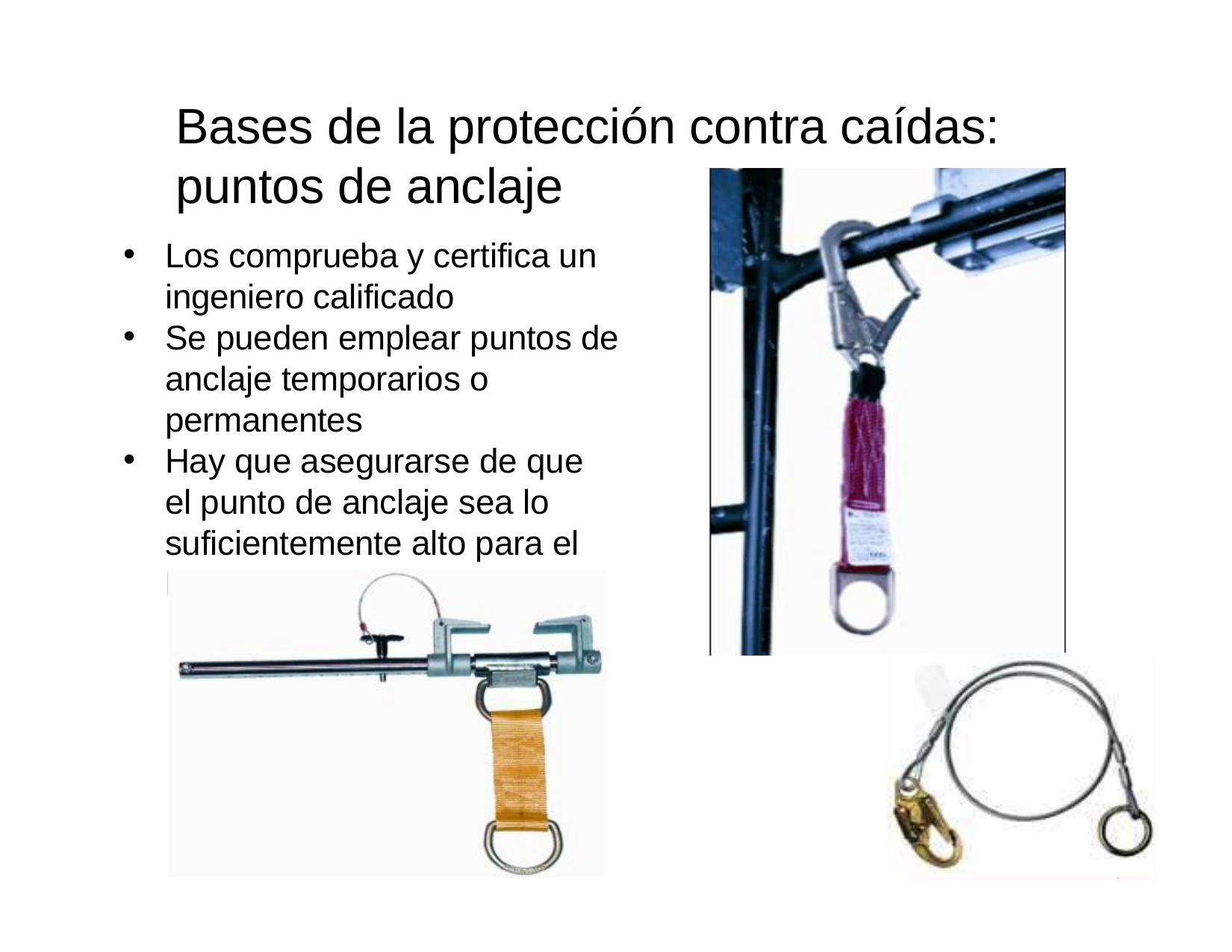

# Bases de la protección contra caídas: puntos de anclaje

Los comprueba y certifica un ingeniero calificado
Se pueden emplear puntos de anclaje temporarios o permanentes
Hay que asegurarse de que el punto de anclaje sea lo suficientemente alto para el EPP elegido.